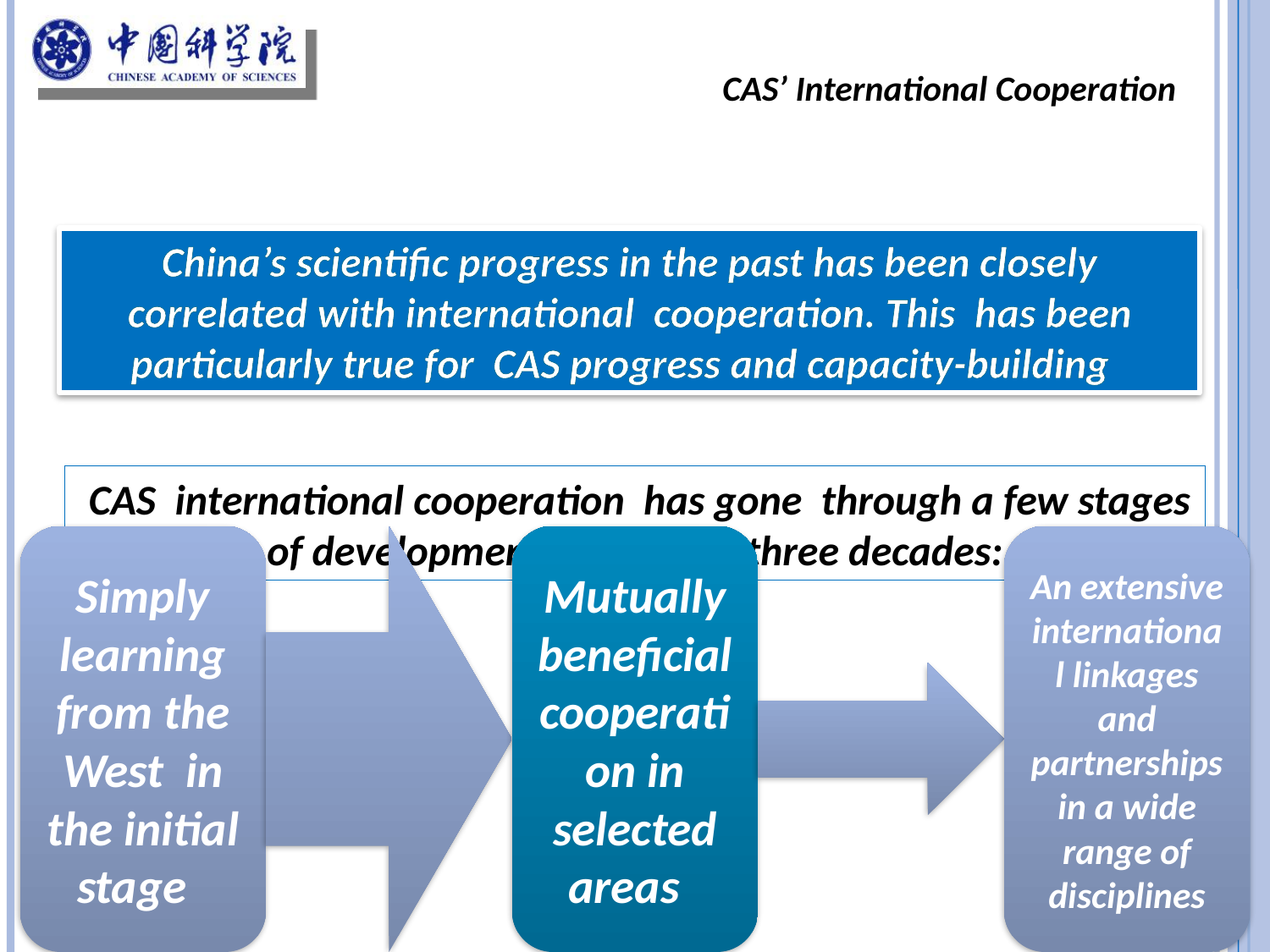

CAS’ International Cooperation
China’s scientific progress in the past has been closely correlated with international  cooperation. This  has been particularly true for  CAS progress and capacity-building
 CAS  international cooperation  has gone  through a few stages of development in the past three decades:
Simply learning from the West  in the initial stage
Mutually beneficial cooperation in selected areas
An extensive international linkages and partnerships in a wide range of disciplines